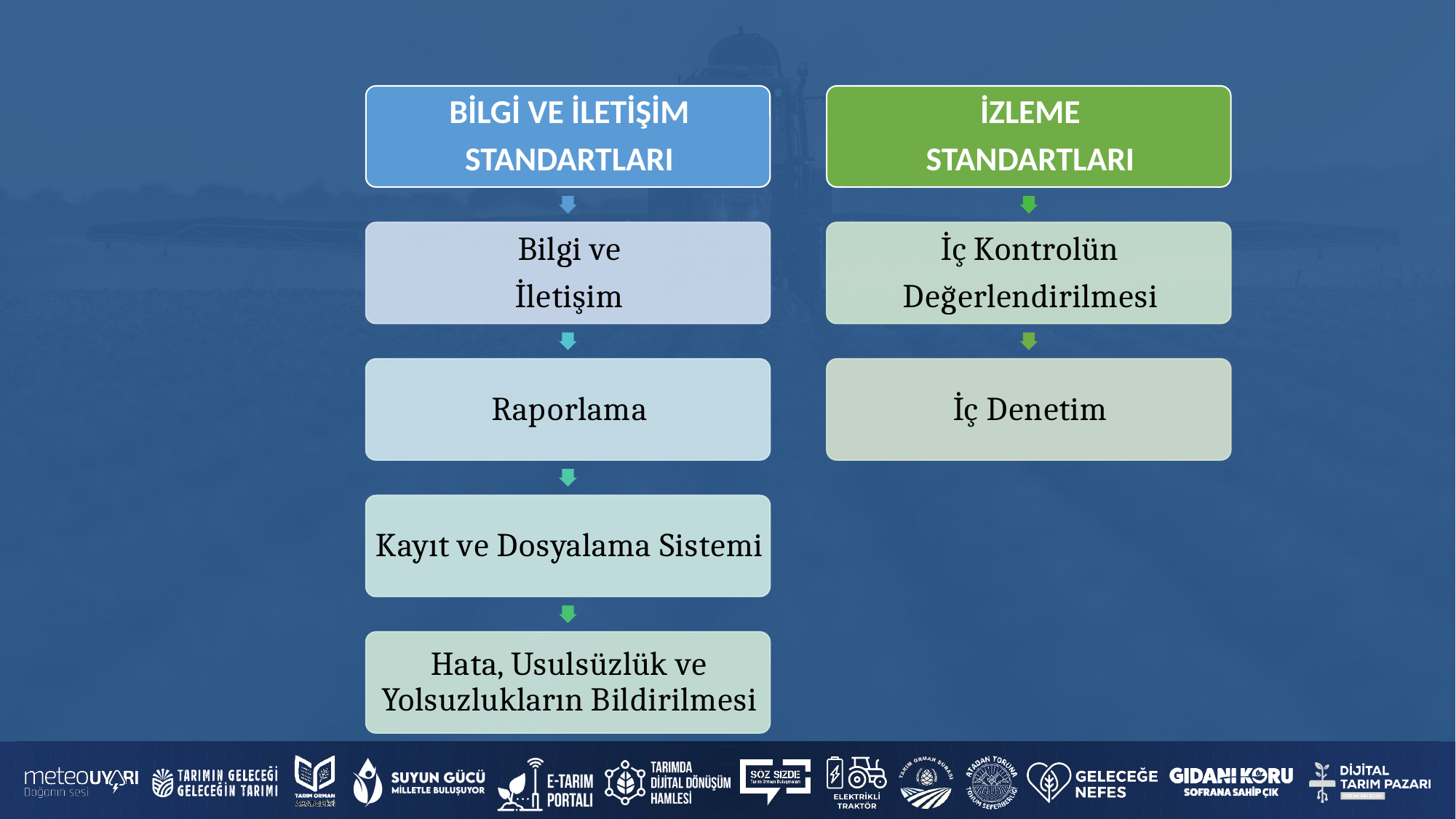

BİLGİ VE İLETİŞİM
STANDARTLARI
Bilgi ve
İletişim
Raporlama
Kayıt ve Dosyalama Sistemi
Hata, Usulsüzlük ve Yolsuzlukların Bildirilmesi
İZLEME
STANDARTLARI
İç Kontrolün
Değerlendirilmesi
İç Denetim